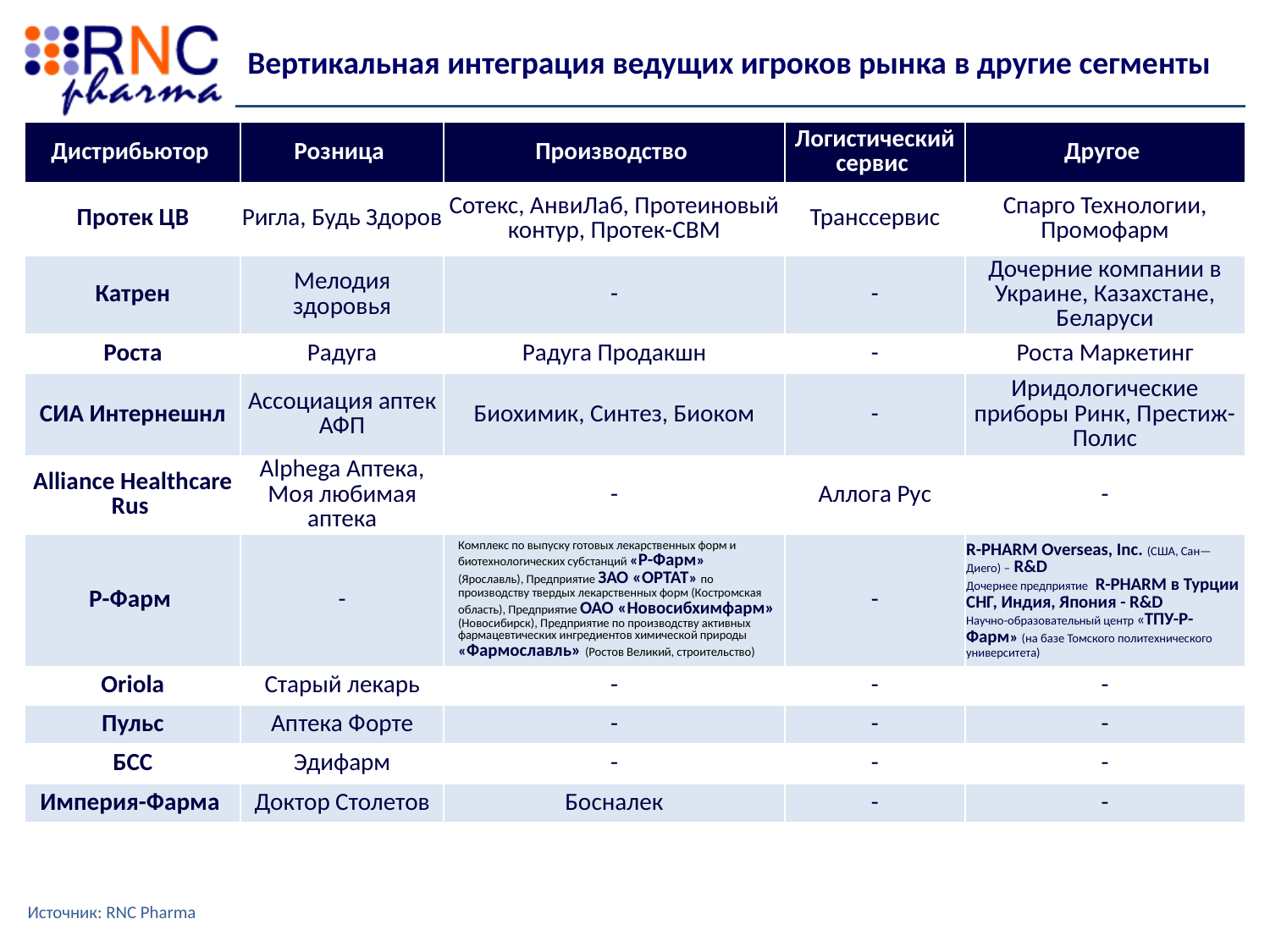

Вертикальная интеграция ведущих игроков рынка в другие сегменты
| Дистрибьютор | Розница | Производство | Логистический сервис | Другое |
| --- | --- | --- | --- | --- |
| Протек ЦВ | Ригла, Будь Здоров | Сотекс, АнвиЛаб, Протеиновый контур, Протек-СВМ | Транссервис | Спарго Технологии, Промофарм |
| Катрен | Мелодия здоровья | - | - | Дочерние компании в Украине, Казахстане, Беларуси |
| Роста | Радуга | Радуга Продакшн | - | Роста Маркетинг |
| СИА Интернешнл | Ассоциация аптек АФП | Биохимик, Синтез, Биоком | - | Иридологические приборы Ринк, Престиж-Полис |
| Alliance Healthcare Rus | Alphega Аптека, Моя любимая аптека | - | Аллога Рус | - |
| Р-Фарм | - | Комплекс по выпуску готовых лекарственных форм и биотехнологических субстанций «Р-Фарм» (Ярославль), Предприятие ЗАО «ОРТАТ» по производству твердых лекарственных форм (Костромская область), Предприятие ОАО «Новосибхимфарм» (Новосибирск), Предприятие по производству активных фармацевтических ингредиентов химической природы «Фармославль» (Ростов Великий, строительство) | - | R-PHARM Overseas, Inc. (США, Сан—Диего) – R&D Дочернее предприятие  R-PHARM в Турции СНГ, Индия, Япония - R&D Научно-образовательный центр «ТПУ-Р-Фарм» (на базе Томского политехнического университета) |
| Oriola | Старый лекарь | - | - | - |
| Пульс | Аптека Форте | - | - | - |
| БСС | Эдифарм | - | - | - |
| Империя-Фарма | Доктор Столетов | Босналек | - | - |
Источник: RNC Pharma